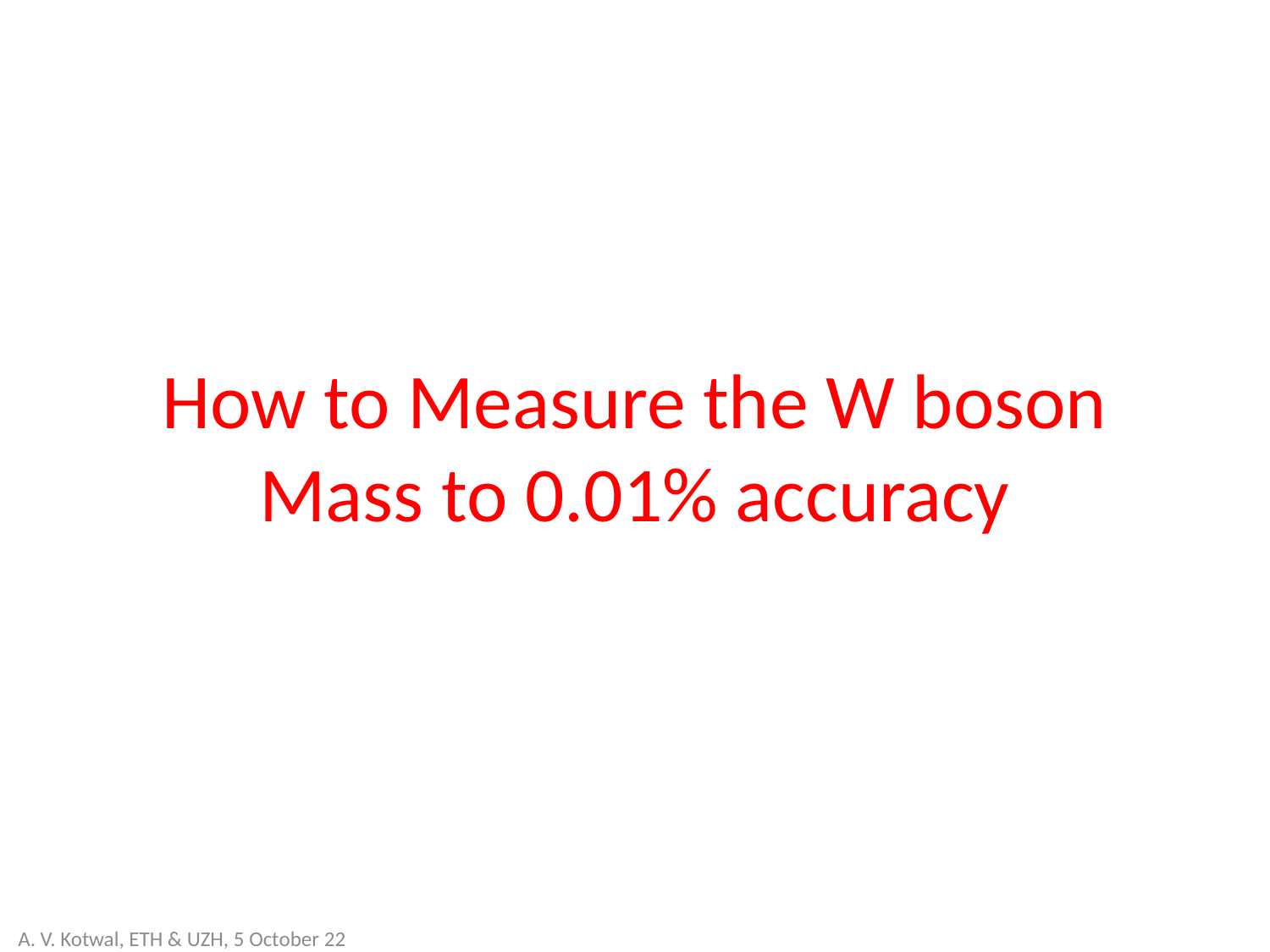

# How to Measure the W boson Mass to 0.01% accuracy
A. V. Kotwal, ETH & UZH, 5 October 22